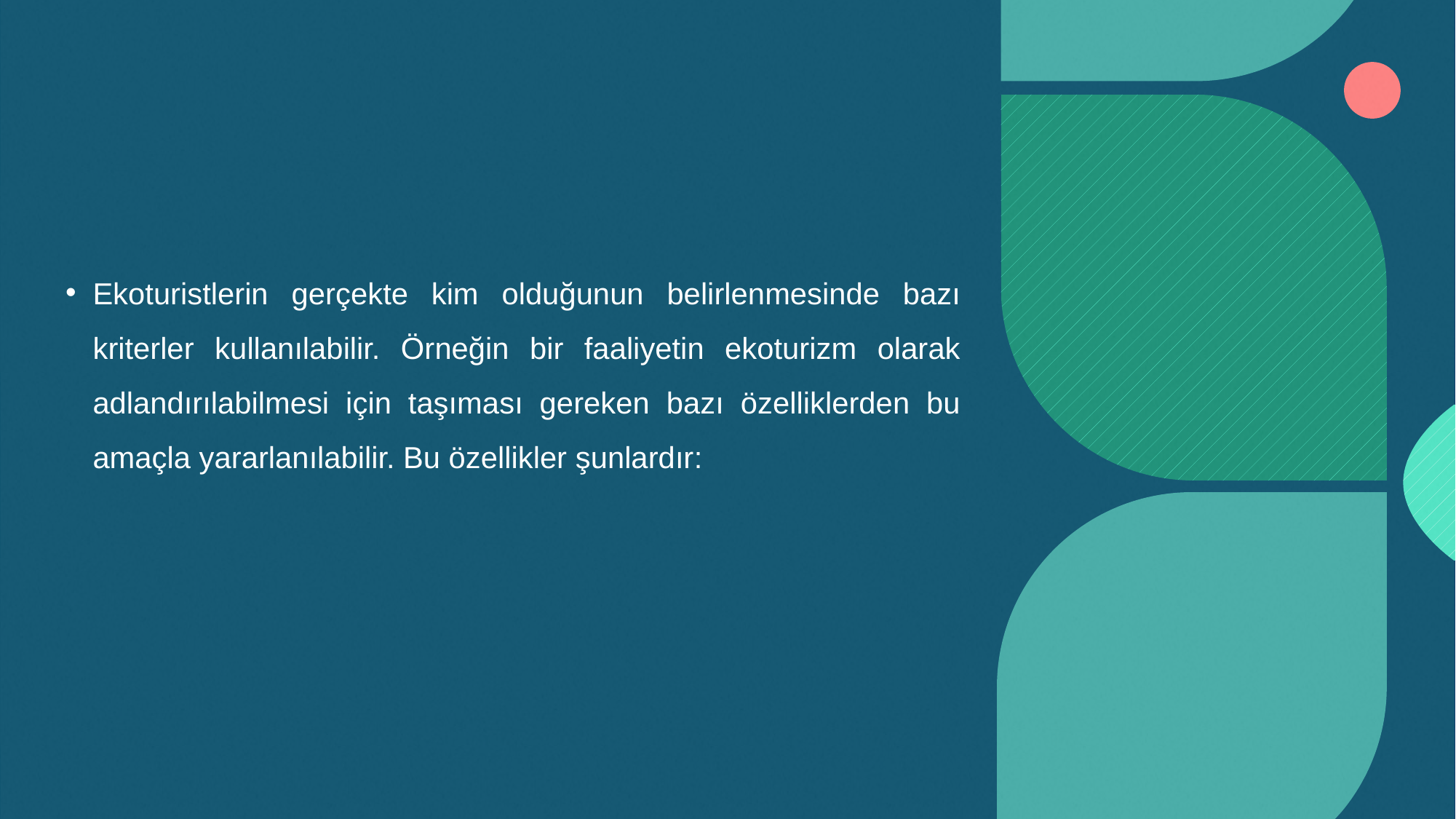

#
Ekoturistlerin gerçekte kim olduğunun belirlenmesinde bazı kriterler kullanılabilir. Örneğin bir faaliyetin ekoturizm olarak adlandırılabilmesi için taşıması gereken bazı özelliklerden bu amaçla yararlanılabilir. Bu özellikler şunlardır: